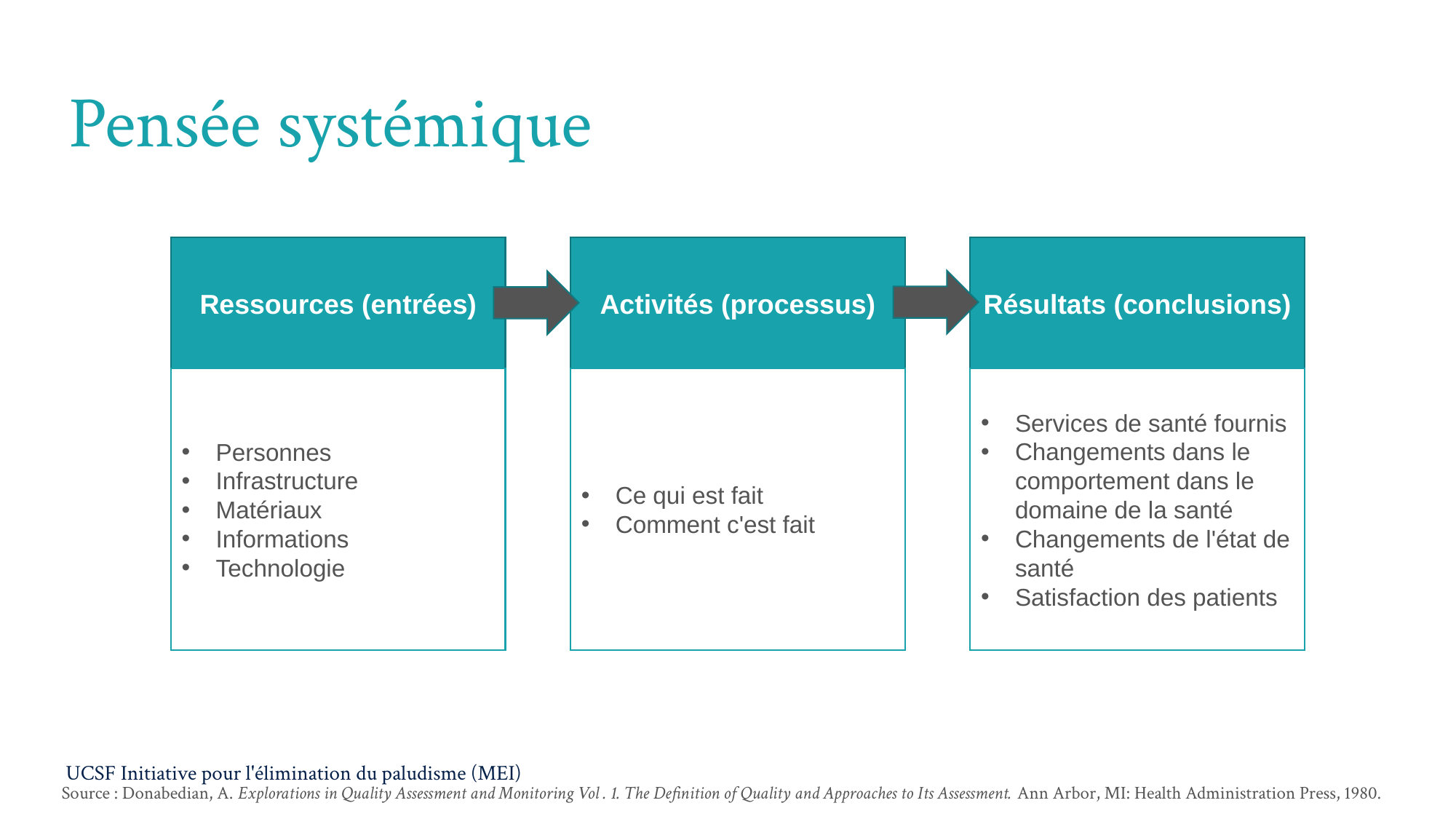

# Pensée systémique
Ressources (entrées)
Activités (processus)
Résultats (conclusions)

Services de santé fournis
Changements dans le comportement dans le domaine de la santé
Changements de l'état de santé
Satisfaction des patients
Ce qui est fait
Comment c'est fait
Personnes
Infrastructure
Matériaux
Informations
Technologie
Source : Donabedian, A. Explorations in Quality Assessment and Monitoring Vol . 1. The Definition of Quality and Approaches to Its Assessment. Ann Arbor, MI: Health Administration Press, 1980.